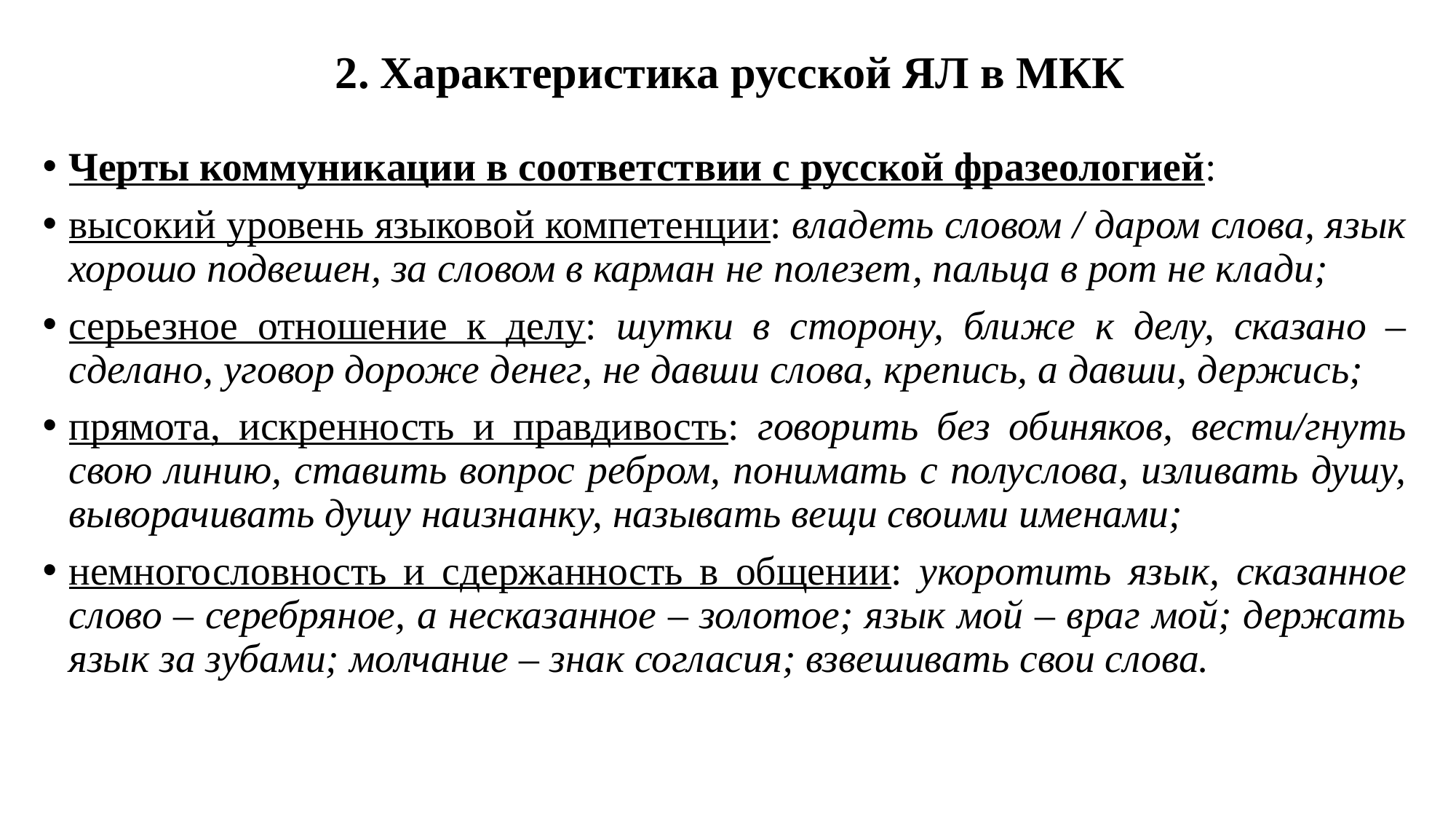

# 2. Характеристика русской ЯЛ в МКК
Черты коммуникации в соответствии с русской фразеологией:
высокий уровень языковой компетенции: владеть словом / даром слова, язык хорошо подвешен, за словом в карман не полезет, пальца в рот не клади;
серьезное отношение к делу: шутки в сторону, ближе к делу, сказано – сделано, уговор дороже денег, не давши слова, крепись, а давши, держись;
прямота, искренность и правдивость: говорить без обиняков, вести/гнуть свою линию, ставить вопрос ребром, понимать с полуслова, изливать душу, выворачивать душу наизнанку, называть вещи своими именами;
немногословность и сдержанность в общении: укоротить язык, сказанное слово – серебряное, а несказанное – золотое; язык мой – враг мой; держать язык за зубами; молчание – знак согласия; взвешивать свои слова.